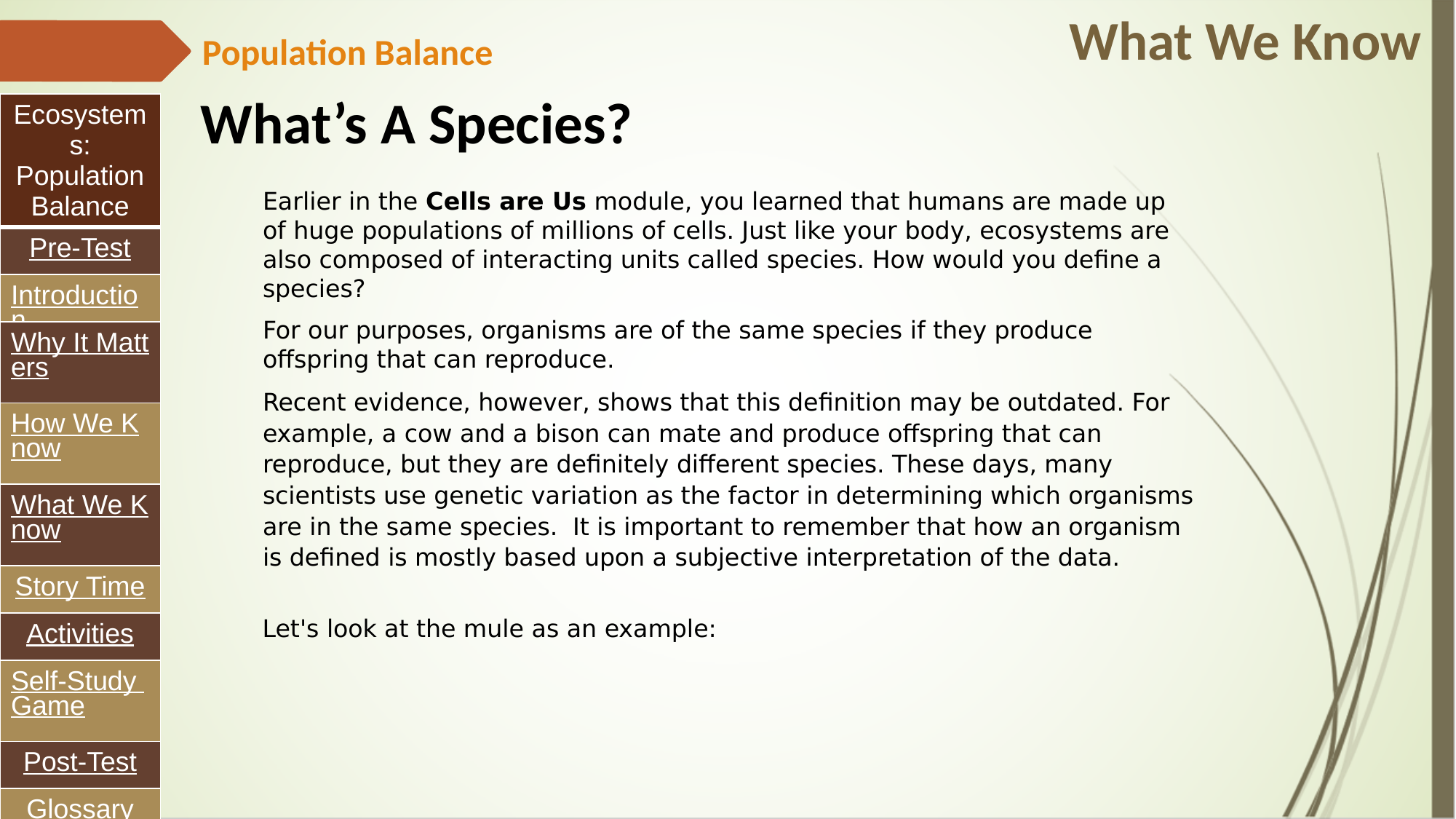

What We Know

Population Balance
What’s A Species?
| Ecosystems: Population Balance |
| --- |
| Pre-Test |
| Introduction |
| Why It Matters |
| How We Know |
| What We Know |
| Story Time |
| Activities |
| Self-Study Game |
| Post-Test |
| Glossary |
Earlier in the Cells are Us module, you learned that humans are made up of huge populations of millions of cells. Just like your body, ecosystems are also composed of interacting units called species. How would you define a species?
For our purposes, organisms are of the same species if they produce offspring that can reproduce.
Recent evidence, however, shows that this definition may be outdated. For example, a cow and a bison can mate and produce offspring that can reproduce, but they are definitely different species. These days, many scientists use genetic variation as the factor in determining which organisms are in the same species.  It is important to remember that how an organism is defined is mostly based upon a subjective interpretation of the data.
Let's look at the mule as an example: